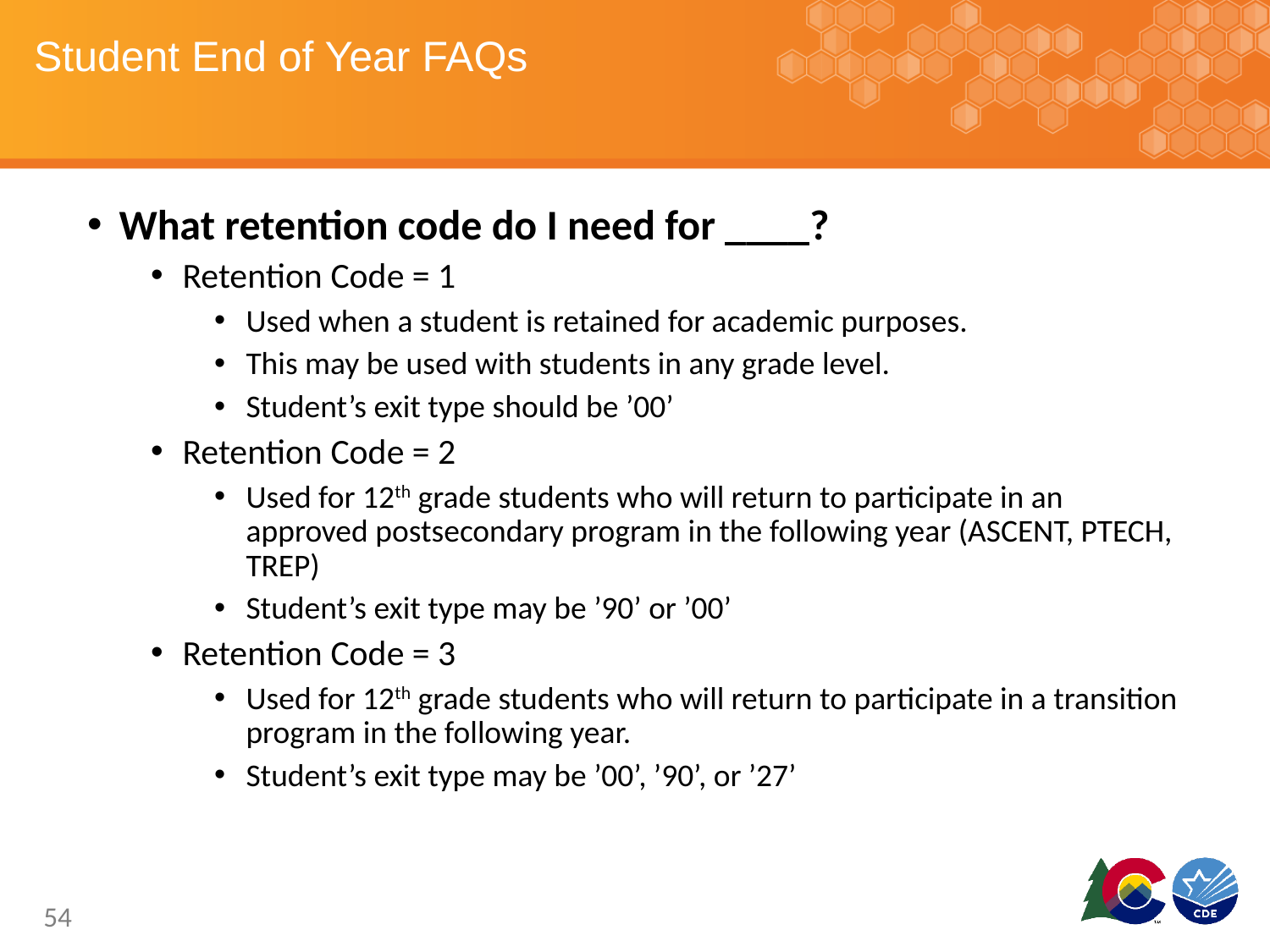

# Student End of Year FAQs
What retention code do I need for ____?
Retention Code = 1
Used when a student is retained for academic purposes.
This may be used with students in any grade level.
Student’s exit type should be ’00’
Retention Code = 2
Used for 12th grade students who will return to participate in an approved postsecondary program in the following year (ASCENT, PTECH, TREP)
Student’s exit type may be ’90’ or ’00’
Retention Code = 3
Used for 12th grade students who will return to participate in a transition program in the following year.
Student’s exit type may be ’00’, ’90’, or ’27’
54